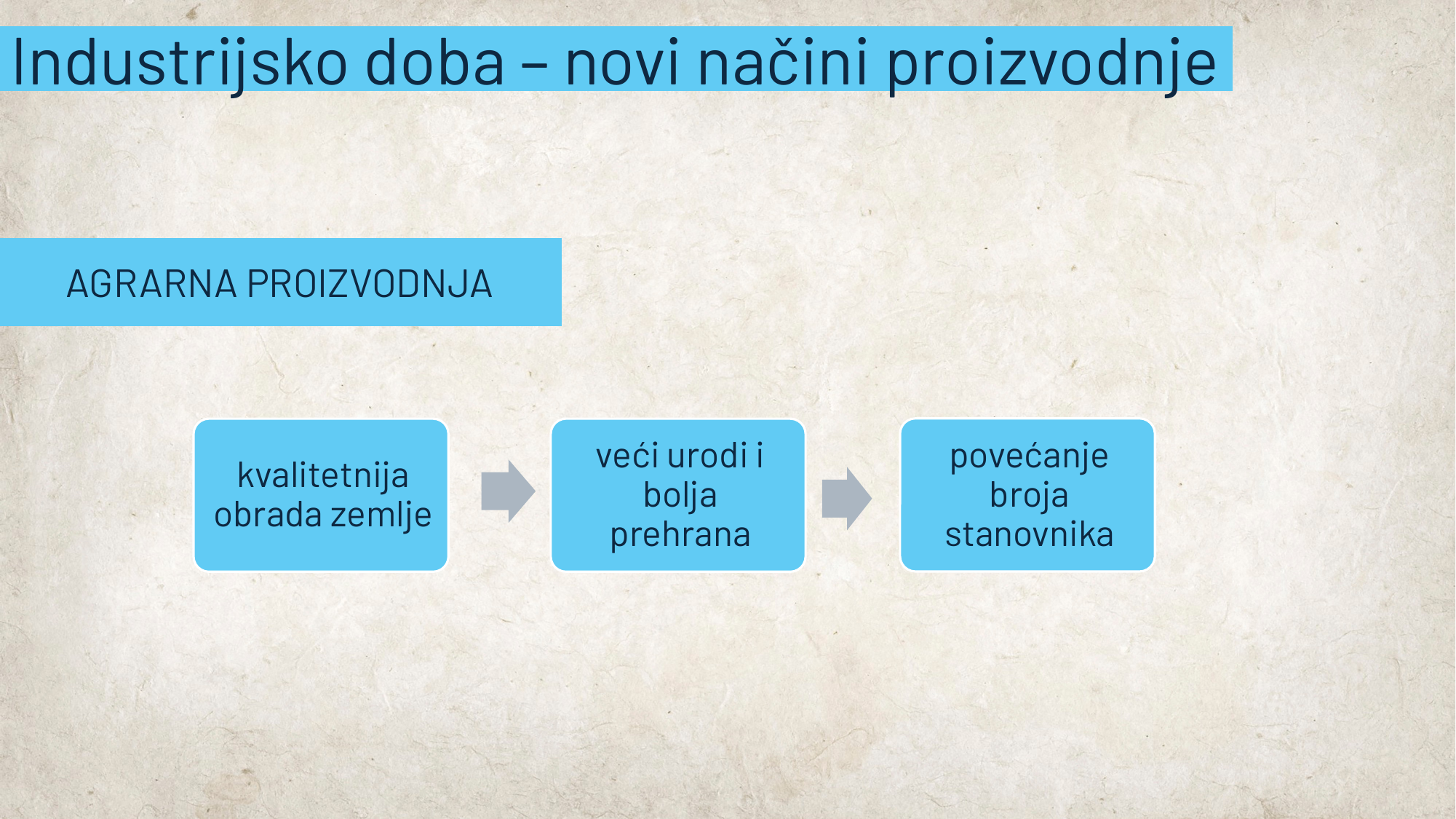

Industrijsko doba – novi načini proizvodnje
AGRARNA PROIZVODNJA
kvalitetnija obrada zemlje

veći urodi i bolja prehrana

povećanje broja stanovnika